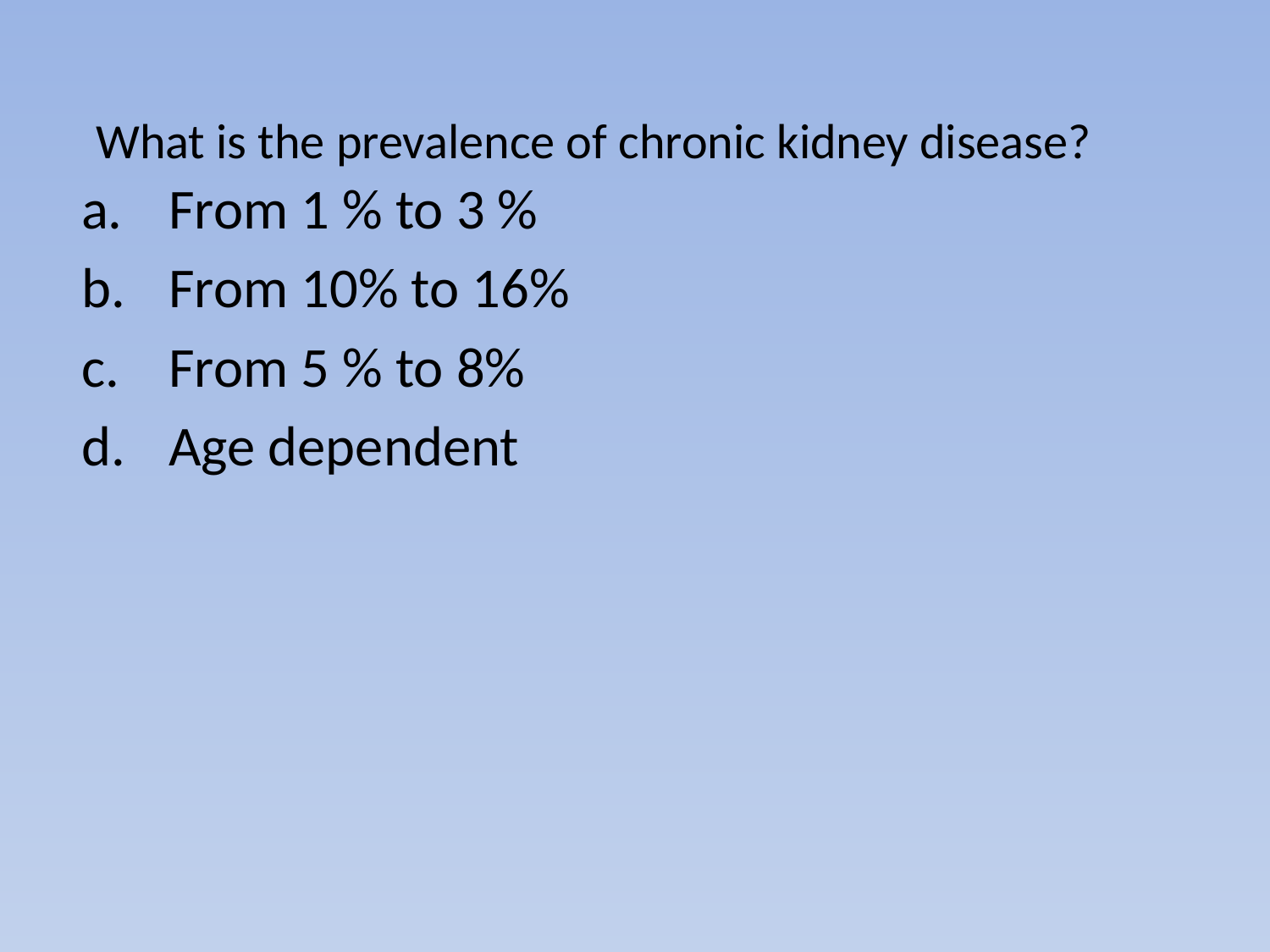

# What is the prevalence of chronic kidney disease?
From 1 % to 3 %
From 10% to 16%
From 5 % to 8%
Age dependent